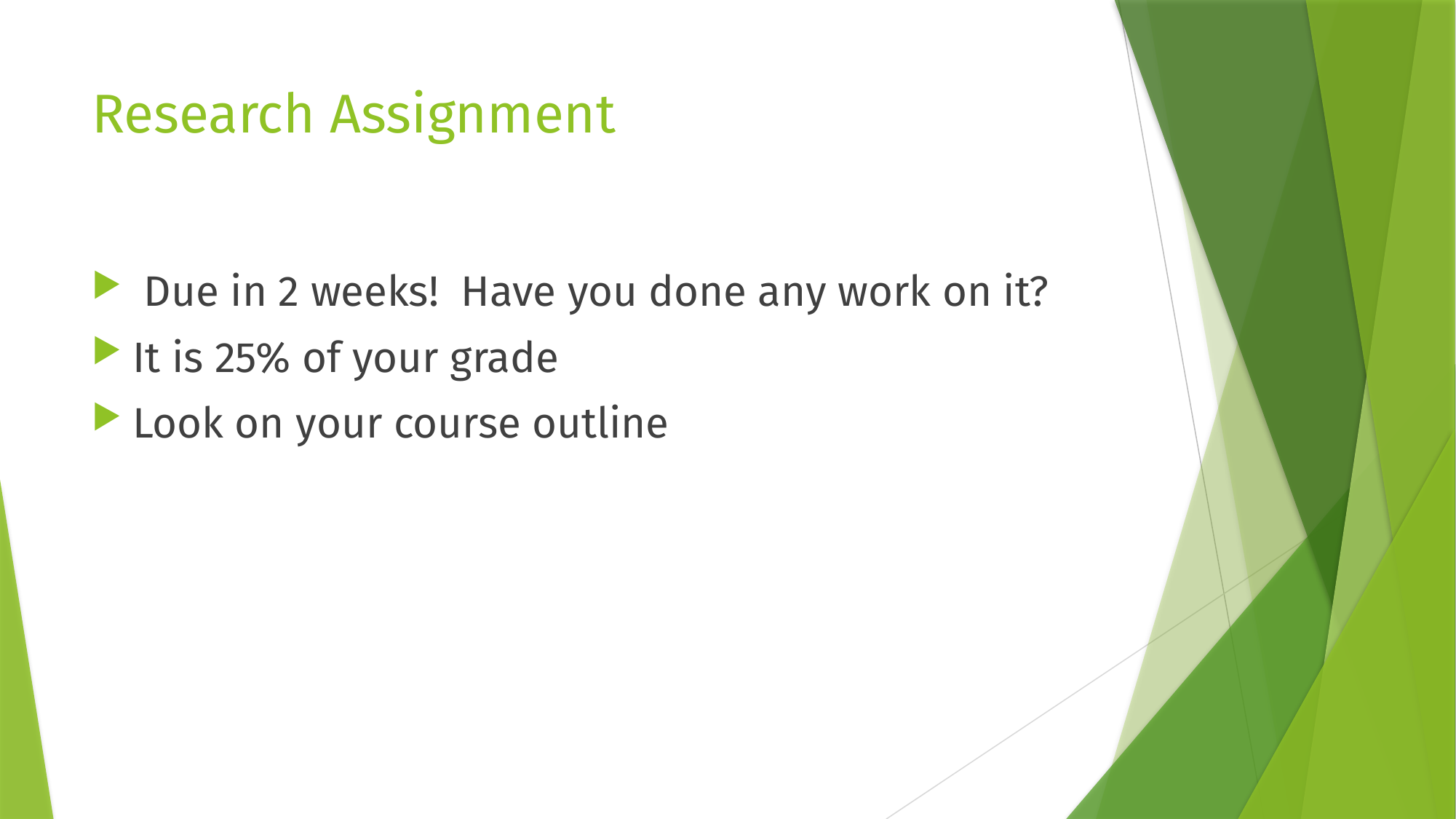

# Research Assignment
 Due in 2 weeks!  Have you done any work on it?
It is 25% of your grade
Look on your course outline